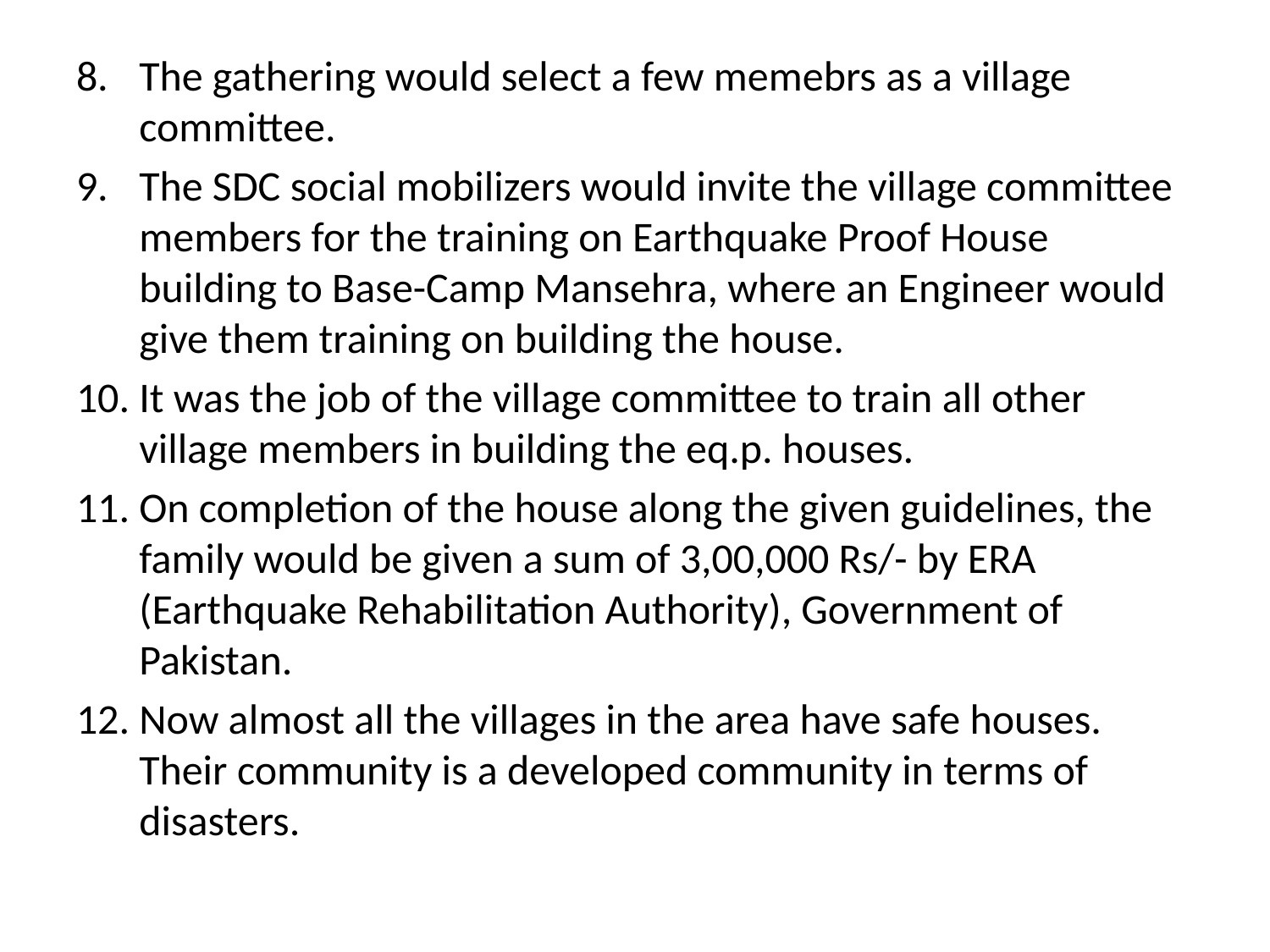

The gathering would select a few memebrs as a village committee.
The SDC social mobilizers would invite the village committee members for the training on Earthquake Proof House building to Base-Camp Mansehra, where an Engineer would give them training on building the house.
It was the job of the village committee to train all other village members in building the eq.p. houses.
On completion of the house along the given guidelines, the family would be given a sum of 3,00,000 Rs/- by ERA (Earthquake Rehabilitation Authority), Government of Pakistan.
Now almost all the villages in the area have safe houses. Their community is a developed community in terms of disasters.